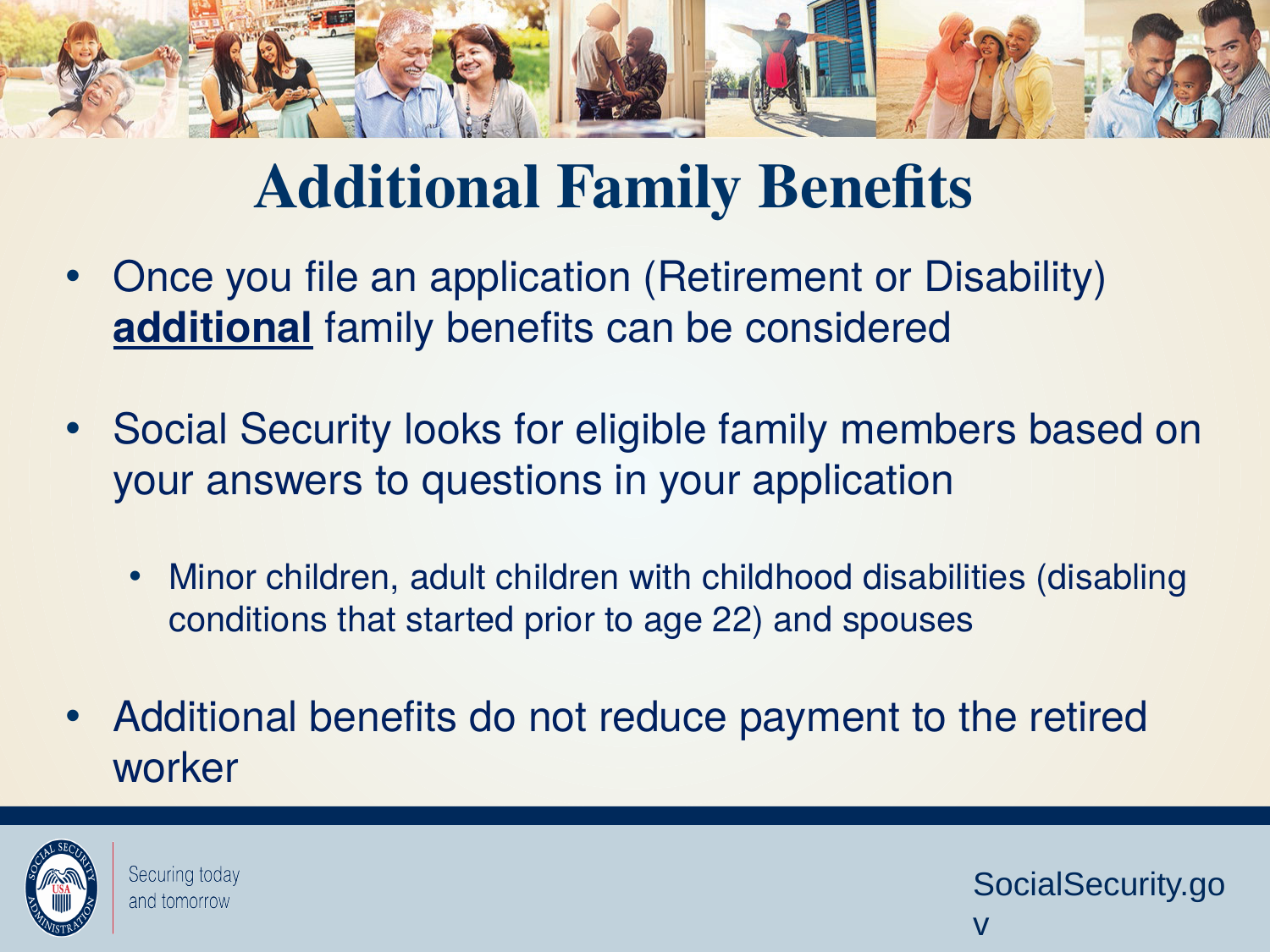

Additional Family Benefits
Once you file an application (Retirement or Disability) additional family benefits can be considered

Social Security looks for eligible family members based on your answers to questions in your application

Minor children, adult children with childhood disabilities (disabling conditions that started prior to age 22) and spouses

Additional benefits do not reduce payment to the retired worker